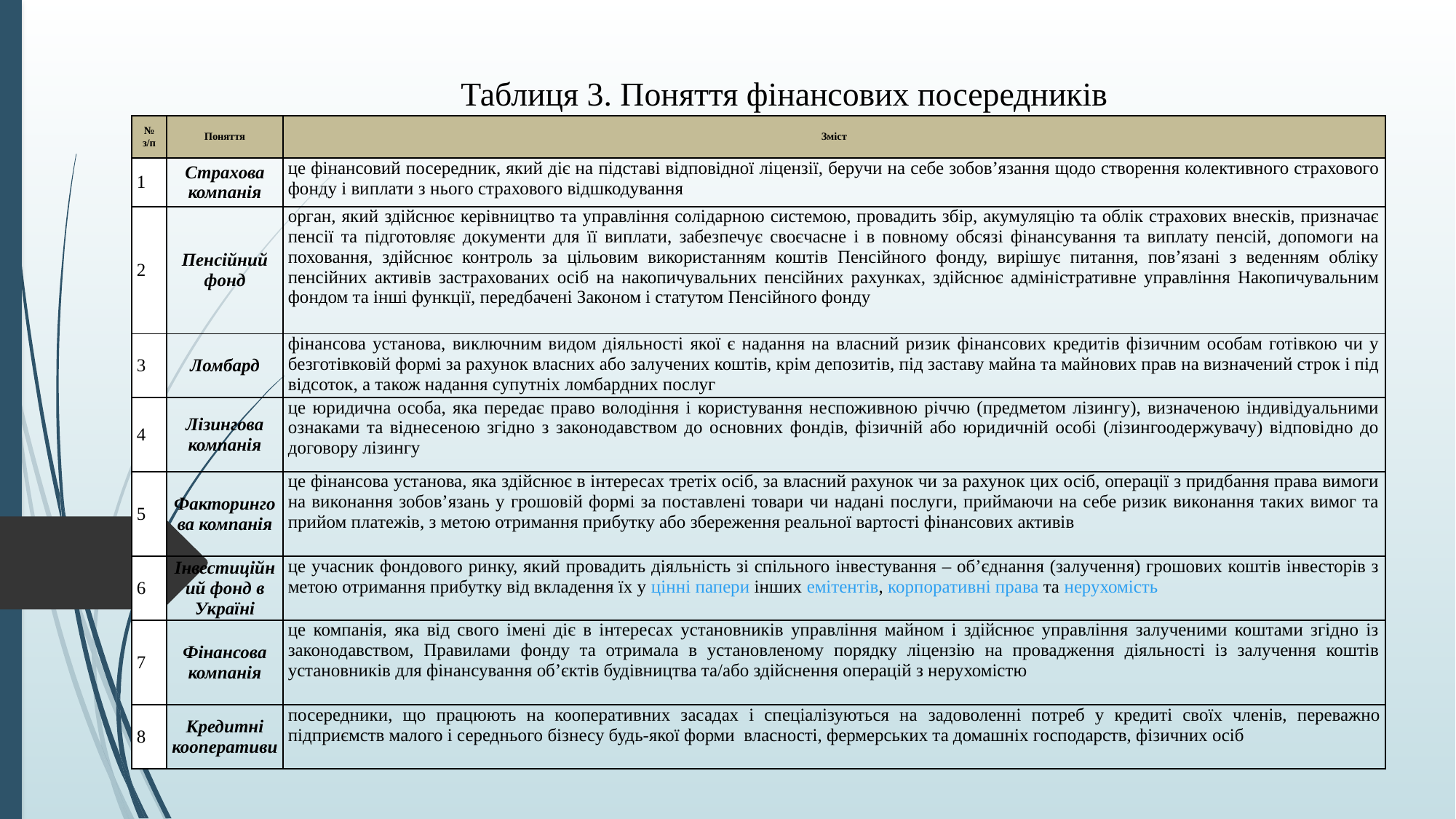

Таблиця 3. Поняття фінансових посередників

| № з/п | Поняття | Зміст |
| --- | --- | --- |
| 1 | Страхова компанія | це фінансовий посередник, який діє на підставі відповідної ліцензії, беручи на себе зобов’язання щодо створення колективного страхового фонду і виплати з нього страхового відшкодування |
| 2 | Пенсійний фонд | орган, який здійснює керівництво та управління солідарною системою, провадить збір, акумуляцію та облік страхових внесків, призначає пенсії та підготовляє документи для її виплати, забезпечує своєчасне і в повному обсязі фінансування та виплату пенсій, допомоги на поховання, здійснює контроль за цільовим використанням коштів Пенсійного фонду, вирішує питання, пов’язані з веденням обліку пенсійних активів застрахованих осіб на накопичувальних пенсійних рахунках, здійснює адміністративне управління Накопичувальним фондом та інші функції, передбачені Законом і статутом Пенсійного фонду |
| 3 | Ломбард | фінансова установа, виключним видом діяльності якої є надання на власний ризик фінансових кредитів фізичним особам готівкою чи у безготівковій формі за рахунок власних або залучених коштів, крім депозитів, під заставу майна та майнових прав на визначений строк і під відсоток, а також надання супутніх ломбардних послуг |
| 4 | Лізингова компанія | це юридична особа, яка передає право володіння і користування неспоживною річчю (предметом лізингу), визначеною індивідуальними ознаками та віднесеною згідно з законодавством до основних фондів, фізичній або юридичній особі (лізингоодержувачу) відповідно до договору лізингу |
| 5 | Факторингова компанія | це фінансова установа, яка здійснює в інтересах третіх осіб, за власний рахунок чи за рахунок цих осіб, операції з придбання права вимоги на виконання зобов’язань у грошовій формі за поставлені товари чи надані послуги, приймаючи на себе ризик виконання таких вимог та прийом платежів, з метою отримання прибутку або збереження реальної вартості фінансових активів |
| 6 | Інвестиційний фонд в Україні | це учасник фондового ринку, який провадить діяльність зі спільного інвестування – об’єднання (залучення) грошових коштів інвесторів з метою отримання прибутку від вкладення їх у цінні папери інших емітентів, корпоративні права та нерухомість |
| 7 | Фінансова компанія | це компанія, яка від свого імені діє в інтересах установників управління майном і здійснює управління залученими коштами згідно із законодавством, Правилами фонду та отримала в установленому порядку ліцензію на провадження діяльності із залучення коштів установників для фінансування об’єктів будівництва та/або здійснення операцій з нерухомістю |
| 8 | Кредитні кооперативи | посередники, що працюють на кооперативних засадах і спеціалізуються на задоволенні потреб у кредиті своїх членів, переважно підприємств малого і середнього бізнесу будь-якої форми власності, фермерських та домашніх господарств, фізичних осіб |